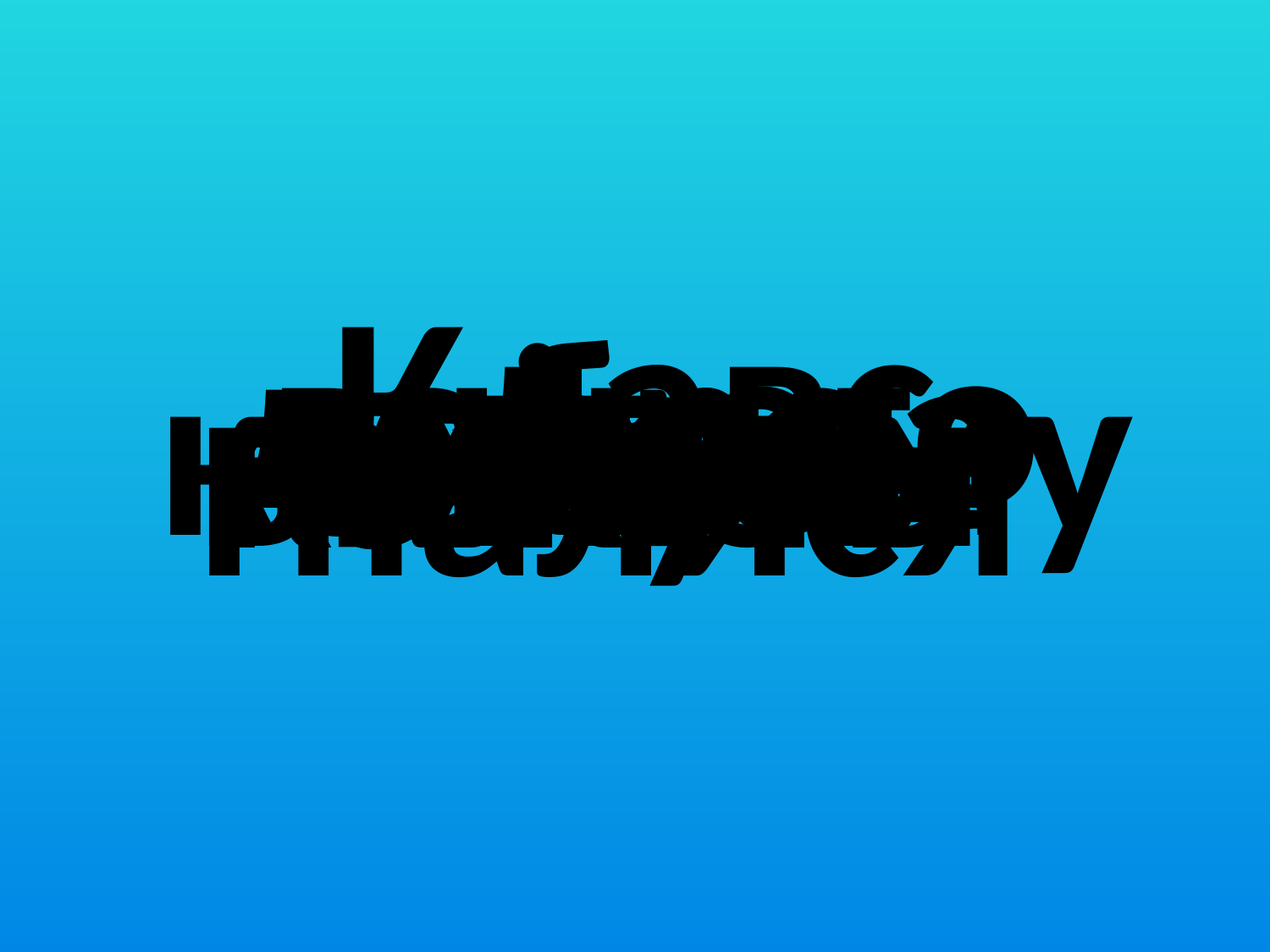

Клавс
в нього
добре
кіт
можна
якось
кожному
вовком
кажуть
гналися